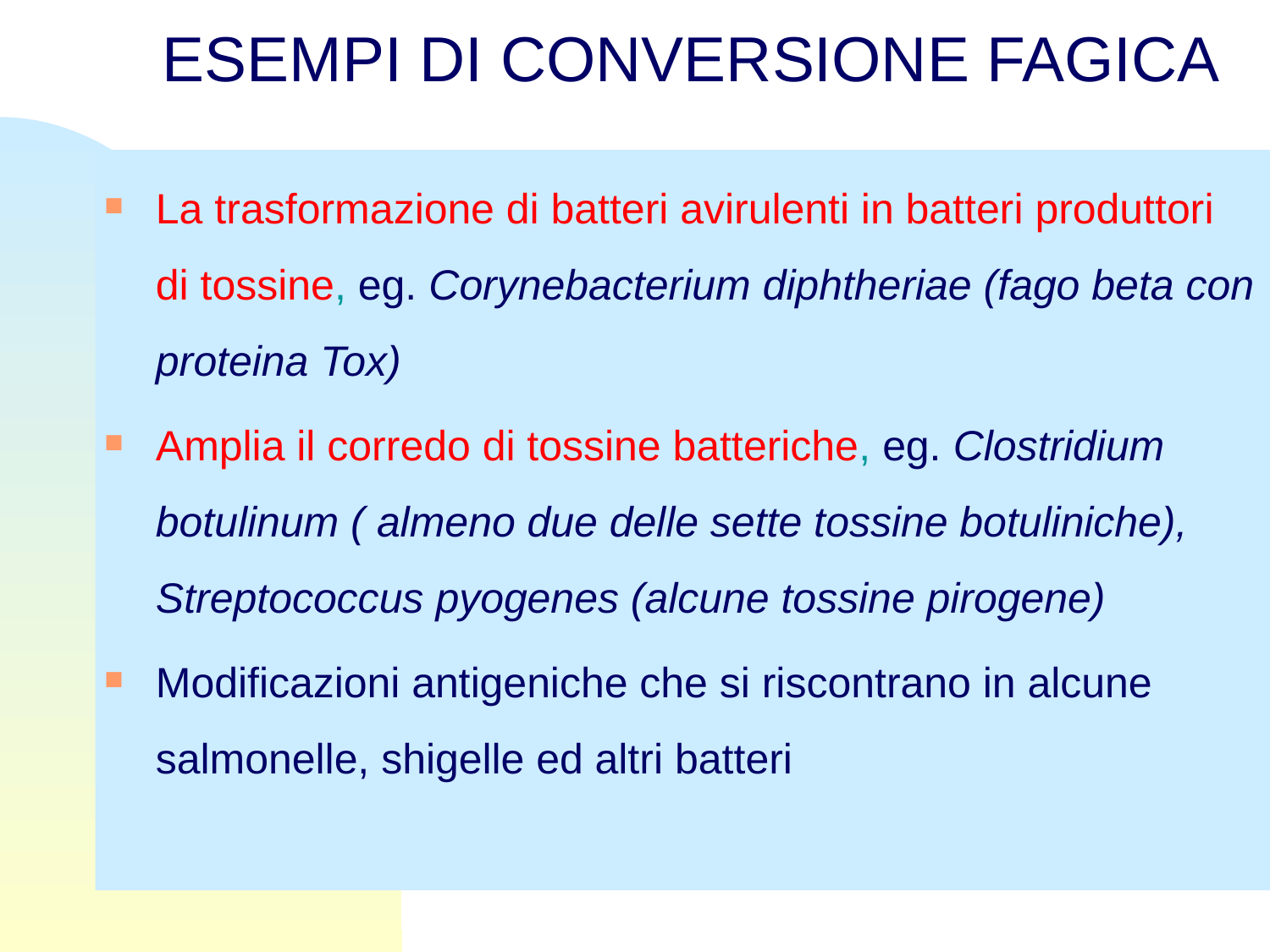

ESEMPI DI CONVERSIONE FAGICA
La trasformazione di batteri avirulenti in batteri produttori di tossine, eg. Corynebacterium diphtheriae (fago beta con proteina Tox)
Amplia il corredo di tossine batteriche, eg. Clostridium botulinum ( almeno due delle sette tossine botuliniche), Streptococcus pyogenes (alcune tossine pirogene)
Modificazioni antigeniche che si riscontrano in alcune salmonelle, shigelle ed altri batteri